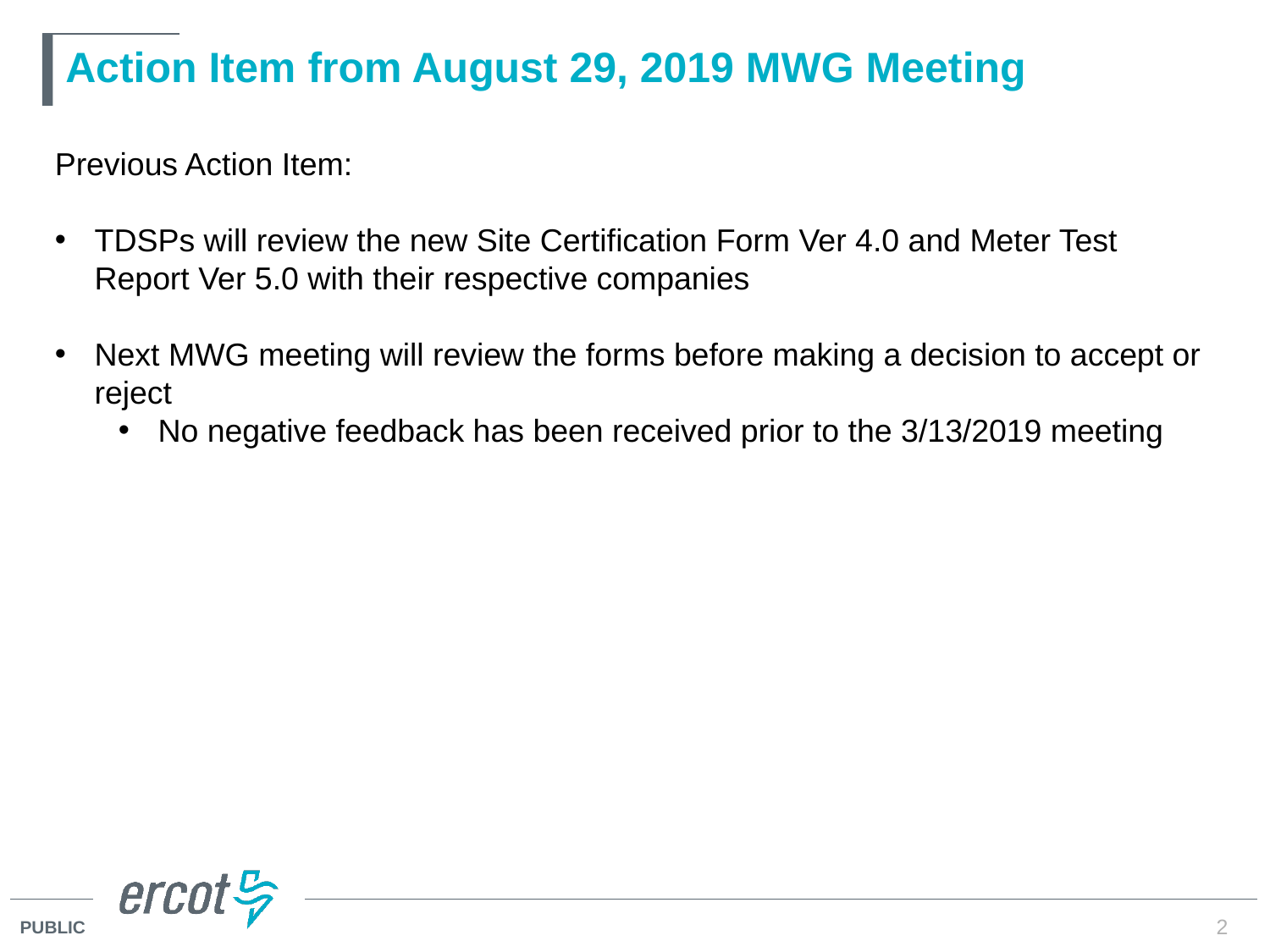

# Action Item from August 29, 2019 MWG Meeting
Previous Action Item:

TDSPs will review the new Site Certification Form Ver 4.0 and Meter Test Report Ver 5.0 with their respective companies

Next MWG meeting will review the forms before making a decision to accept or reject
No negative feedback has been received prior to the 3/13/2019 meeting

2